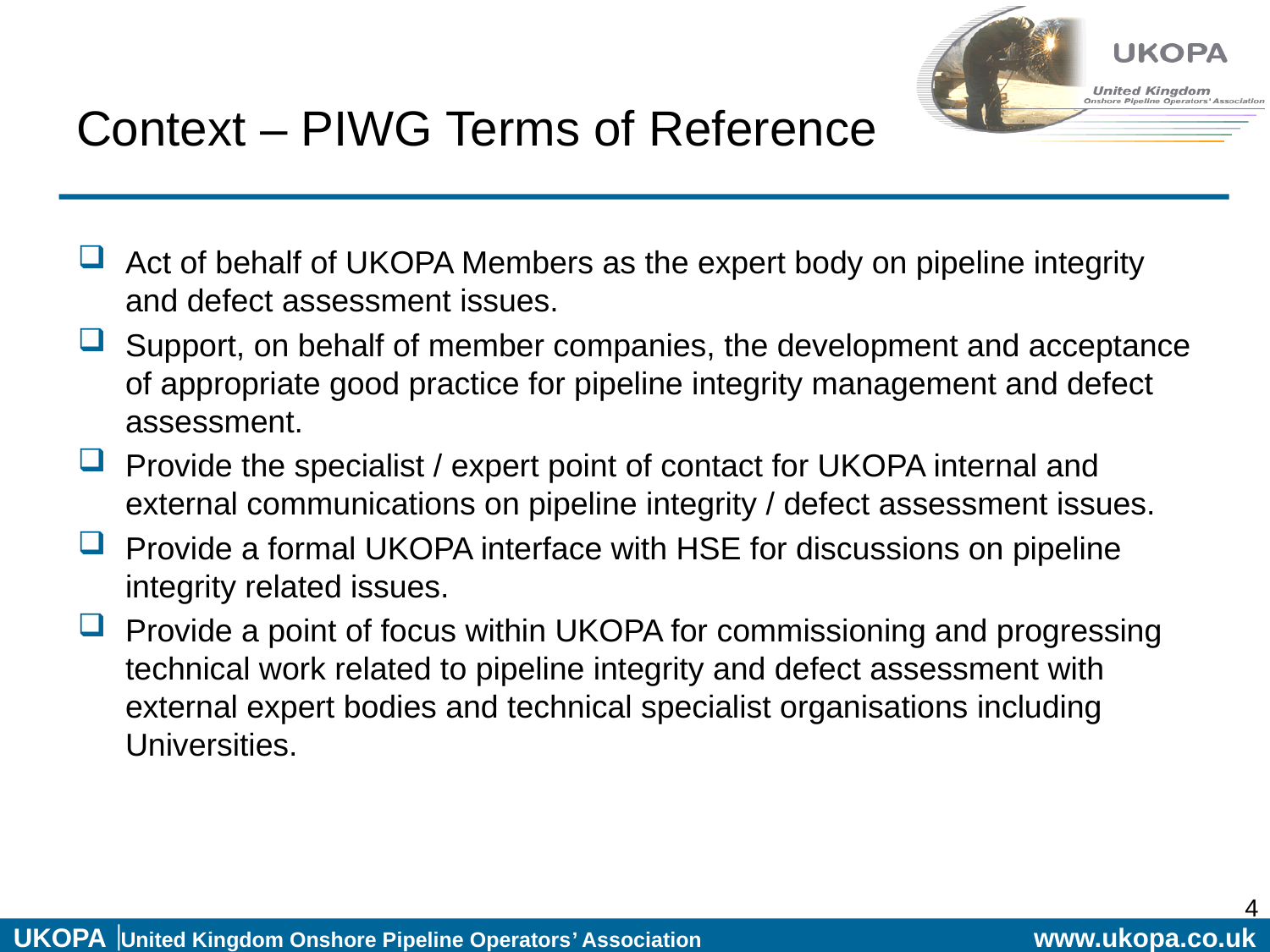

# Context – PIWG Terms of Reference
Act of behalf of UKOPA Members as the expert body on pipeline integrity and defect assessment issues.
Support, on behalf of member companies, the development and acceptance of appropriate good practice for pipeline integrity management and defect assessment.
Provide the specialist / expert point of contact for UKOPA internal and external communications on pipeline integrity / defect assessment issues.
Provide a formal UKOPA interface with HSE for discussions on pipeline integrity related issues.
Provide a point of focus within UKOPA for commissioning and progressing technical work related to pipeline integrity and defect assessment with external expert bodies and technical specialist organisations including Universities.
4